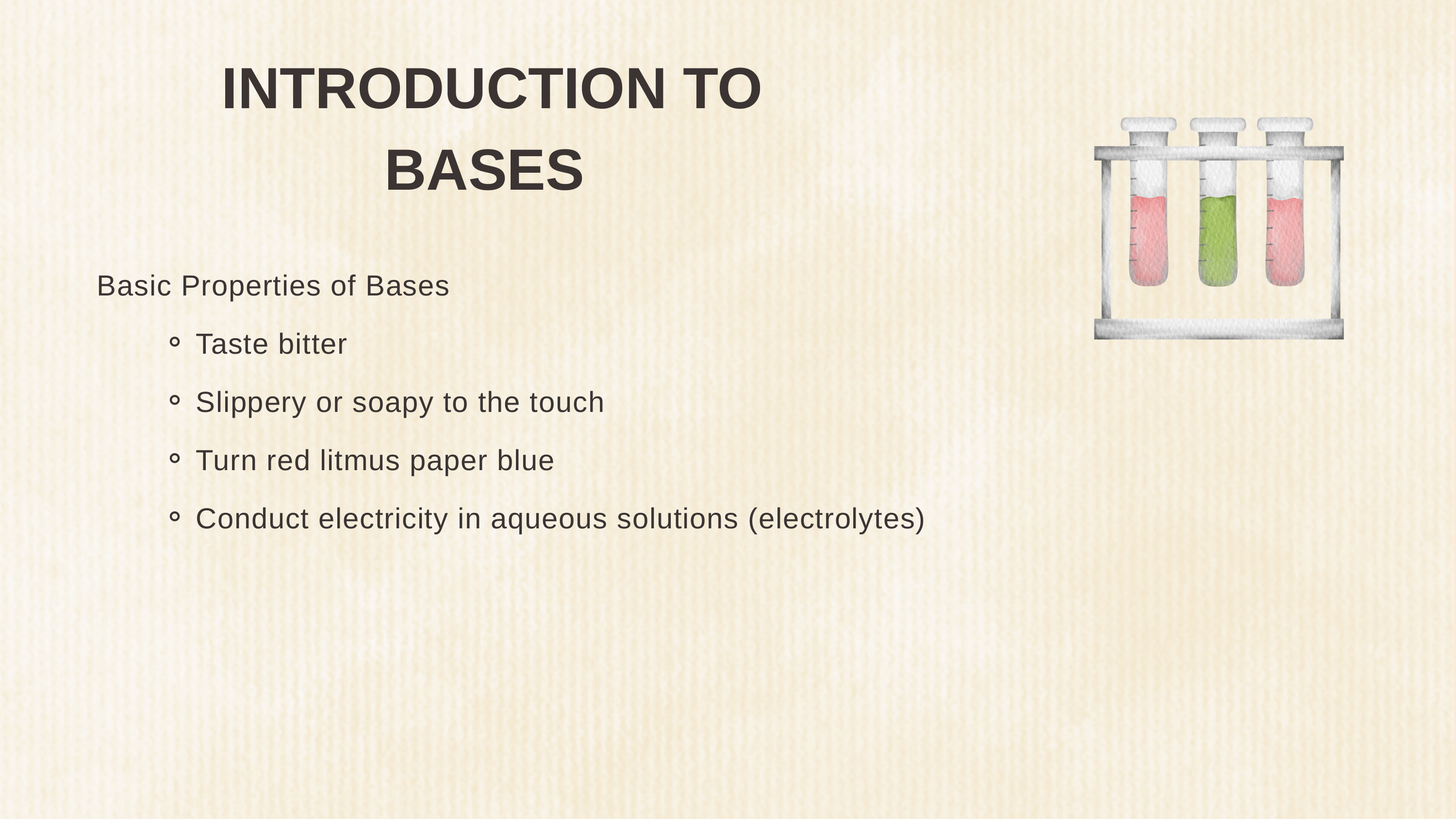

INTRODUCTION TO BASES

Basic Properties of Bases
Taste bitter
Slippery or soapy to the touch
Turn red litmus paper blue
Conduct electricity in aqueous solutions (electrolytes)